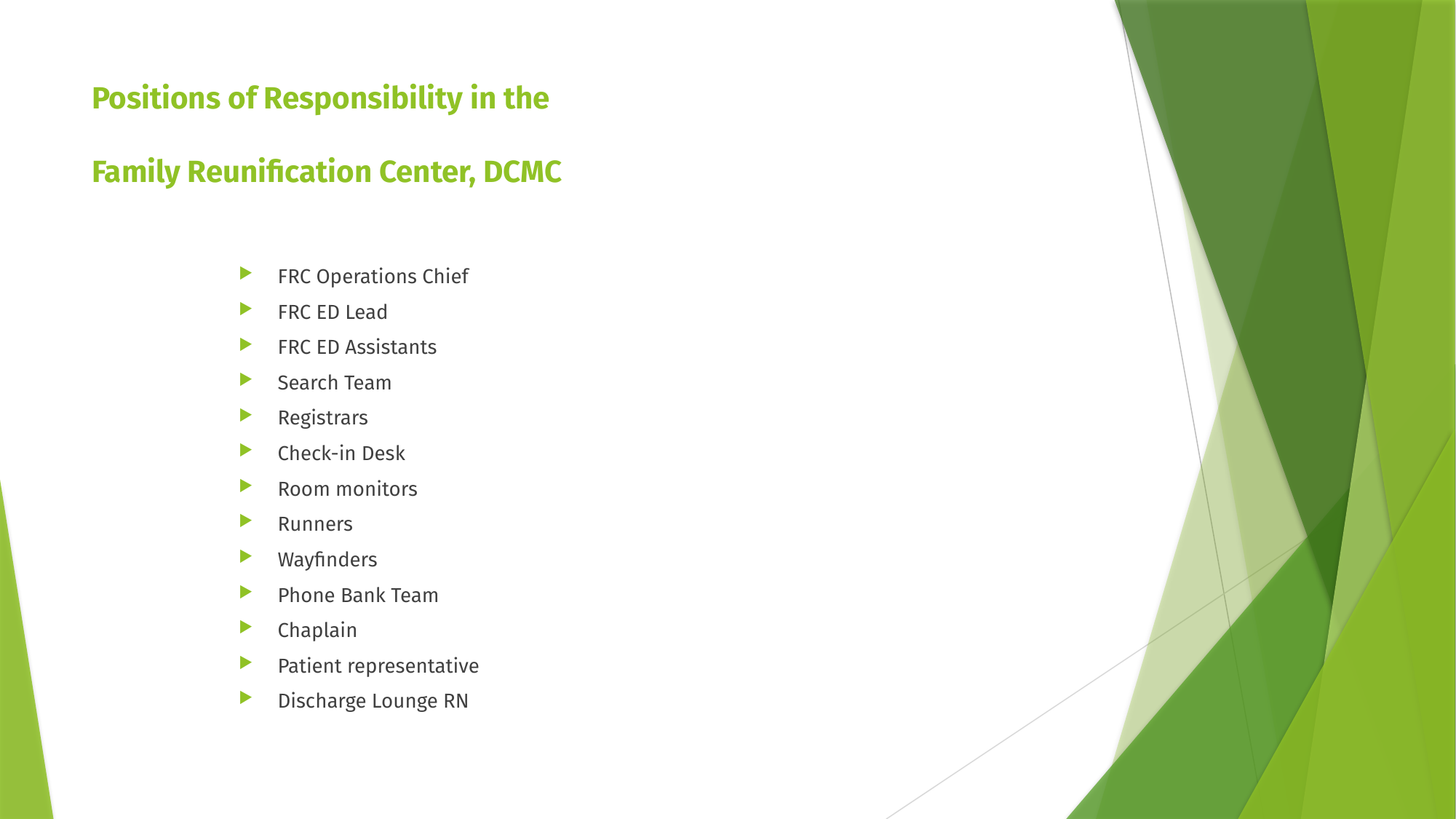

# Positions of Responsibility in the   Family Reunification Center, DCMC
FRC Operations Chief
FRC ED Lead
FRC ED Assistants
Search Team
Registrars
Check-in Desk
Room monitors
Runners
Wayfinders
Phone Bank Team
Chaplain
Patient representative
Discharge Lounge RN